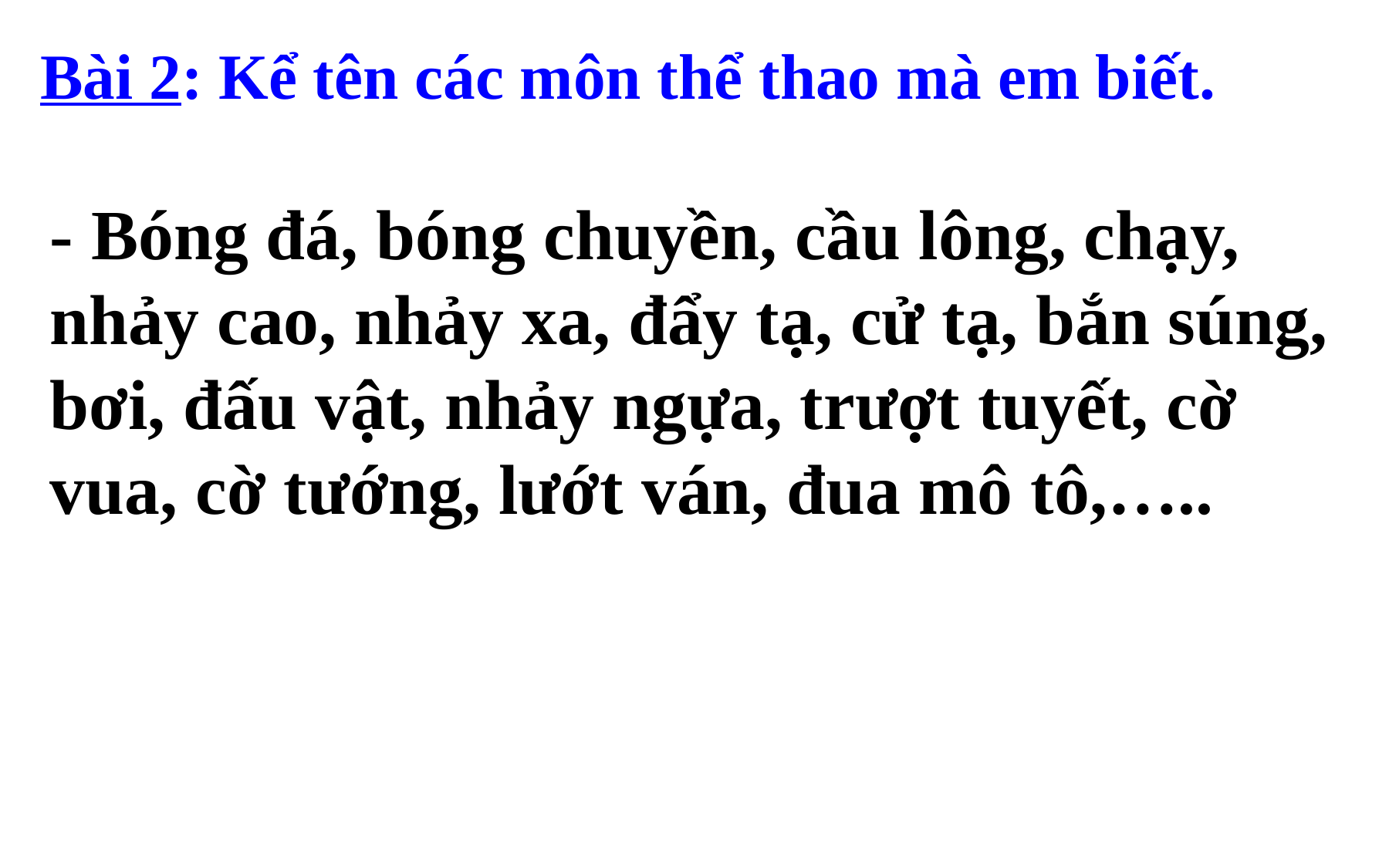

Bài 2: Kể tên các môn thể thao mà em biết.
- Bóng đá, bóng chuyền, cầu lông, chạy,  nhảy cao, nhảy xa, đẩy tạ, cử tạ, bắn súng, bơi, đấu vật, nhảy ngựa, trượt tuyết, cờ vua, cờ tướng, lướt ván, đua mô tô,…..